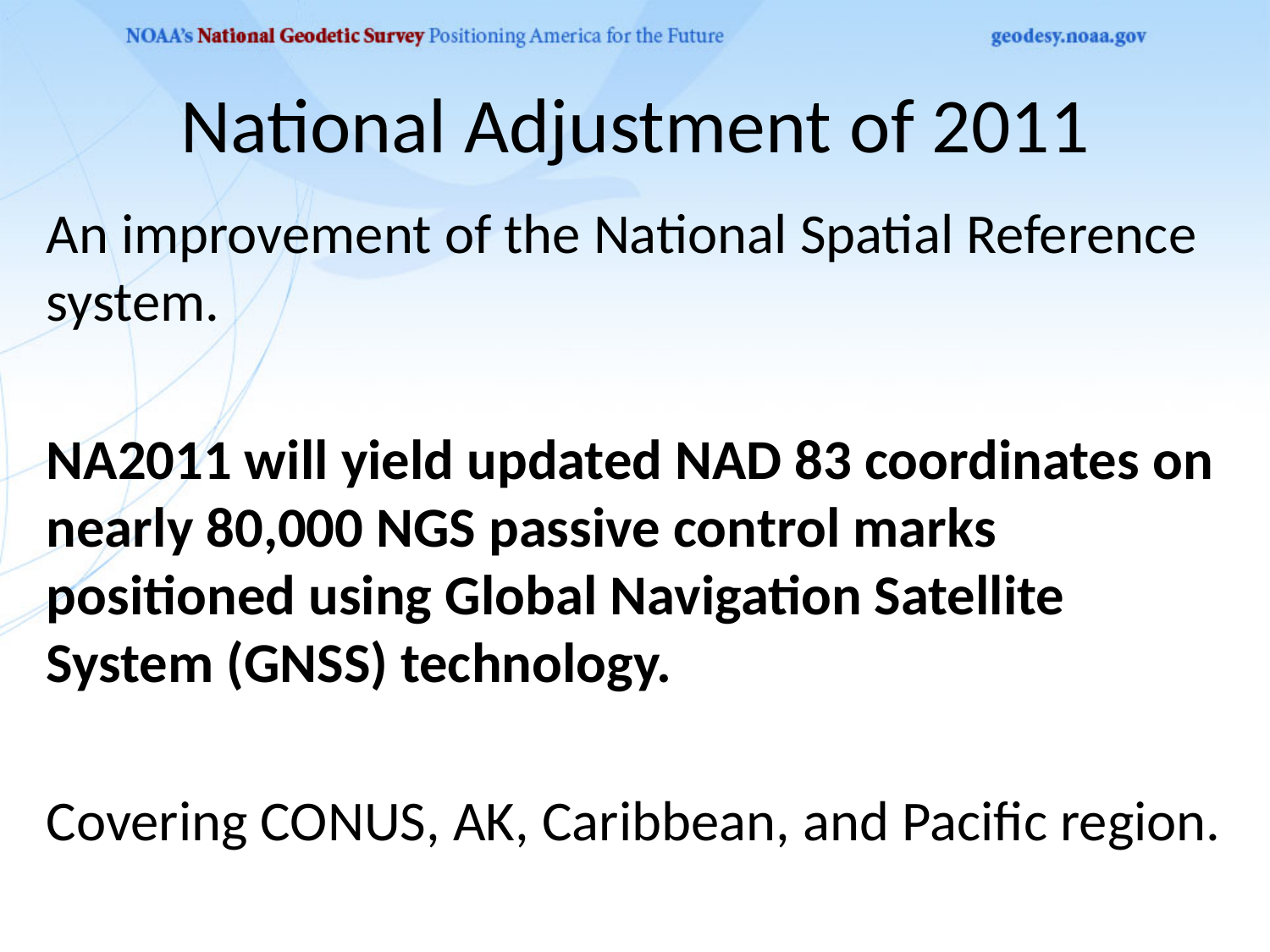

# National Adjustment of 2011
An improvement of the National Spatial Reference system.

NA2011 will yield updated NAD 83 coordinates on nearly 80,000 NGS passive control marks positioned using Global Navigation Satellite System (GNSS) technology.

Covering CONUS, AK, Caribbean, and Pacific region.